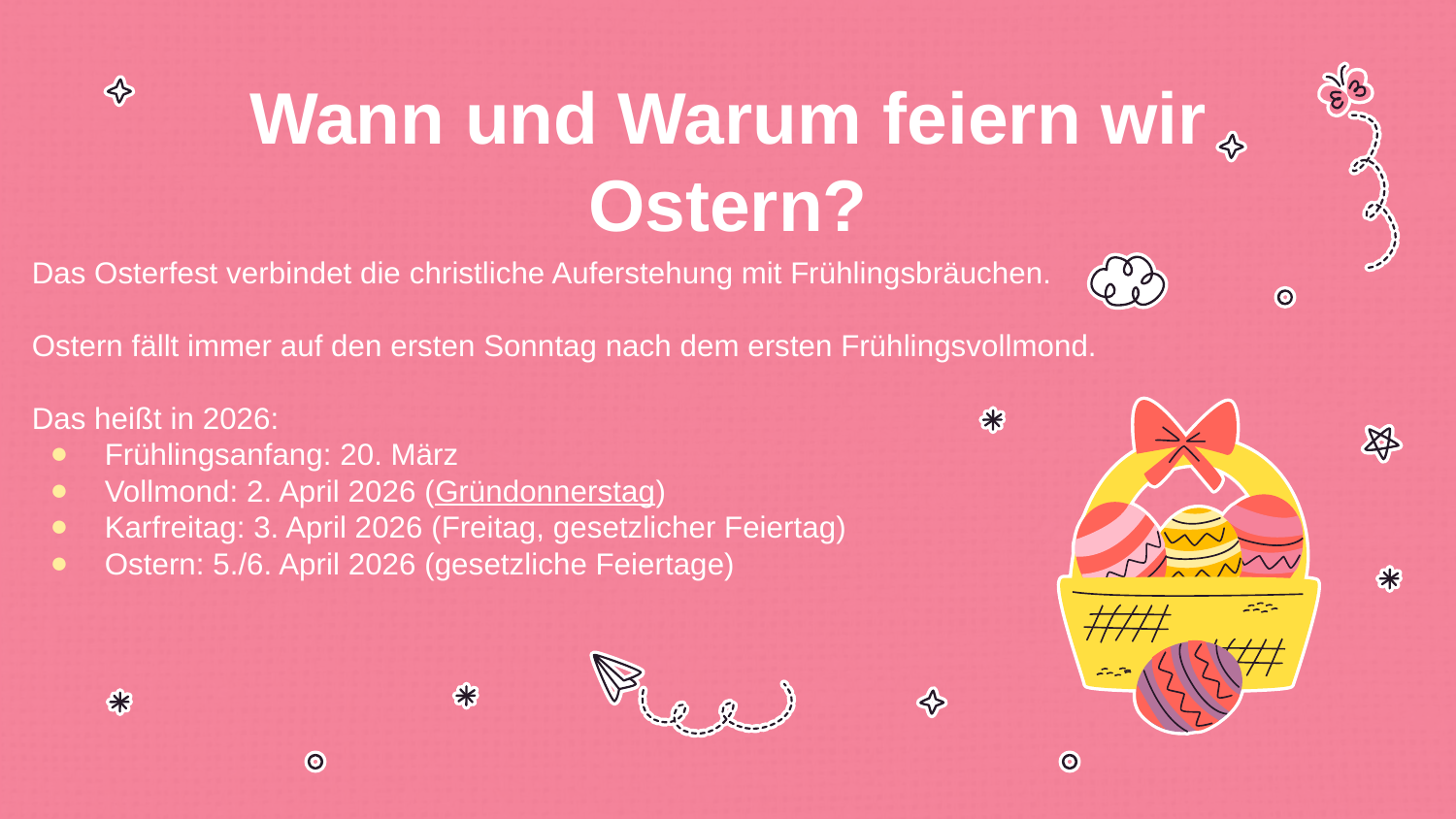

# Wann und Warum feiern wir Ostern?

Das Osterfest verbindet die christliche Auferstehung mit Frühlingsbräuchen.

Ostern fällt immer auf den ersten Sonntag nach dem ersten Frühlingsvollmond.
Das heißt in 2026:
Frühlingsanfang: 20. März
Vollmond: 2. April 2026 (Gründonnerstag)
Karfreitag: 3. April 2026 (Freitag, gesetzlicher Feiertag)
Ostern: 5./6. April 2026 (gesetzliche Feiertage)